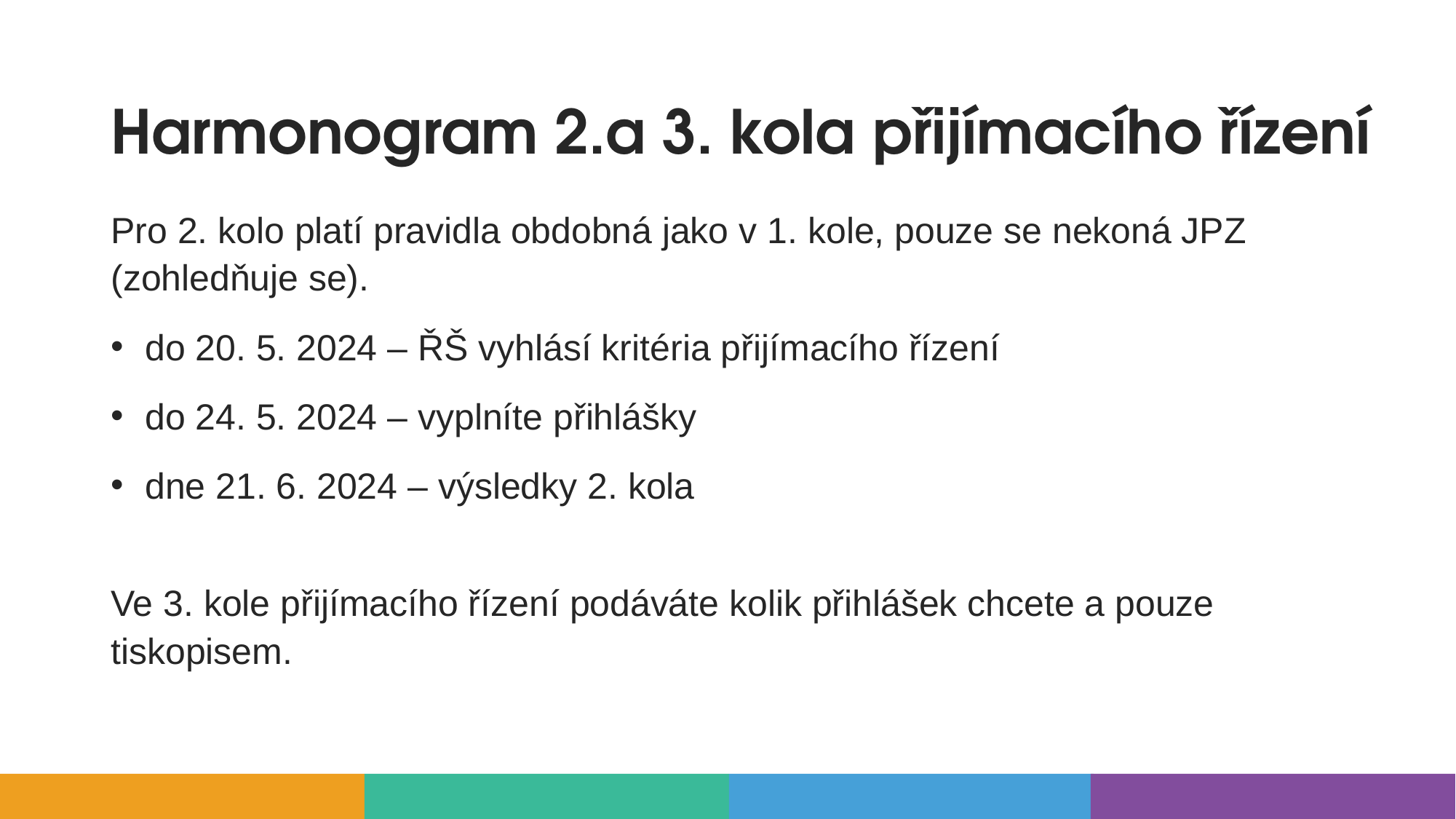

# Harmonogram 2.a 3. kola přijímacího řízení
Pro 2. kolo platí pravidla obdobná jako v 1. kole, pouze se nekoná JPZ (zohledňuje se).
do 20. 5. 2024 – ŘŠ vyhlásí kritéria přijímacího řízení
do 24. 5. 2024 – vyplníte přihlášky
dne 21. 6. 2024 – výsledky 2. kola
Ve 3. kole přijímacího řízení podáváte kolik přihlášek chcete a pouze tiskopisem.